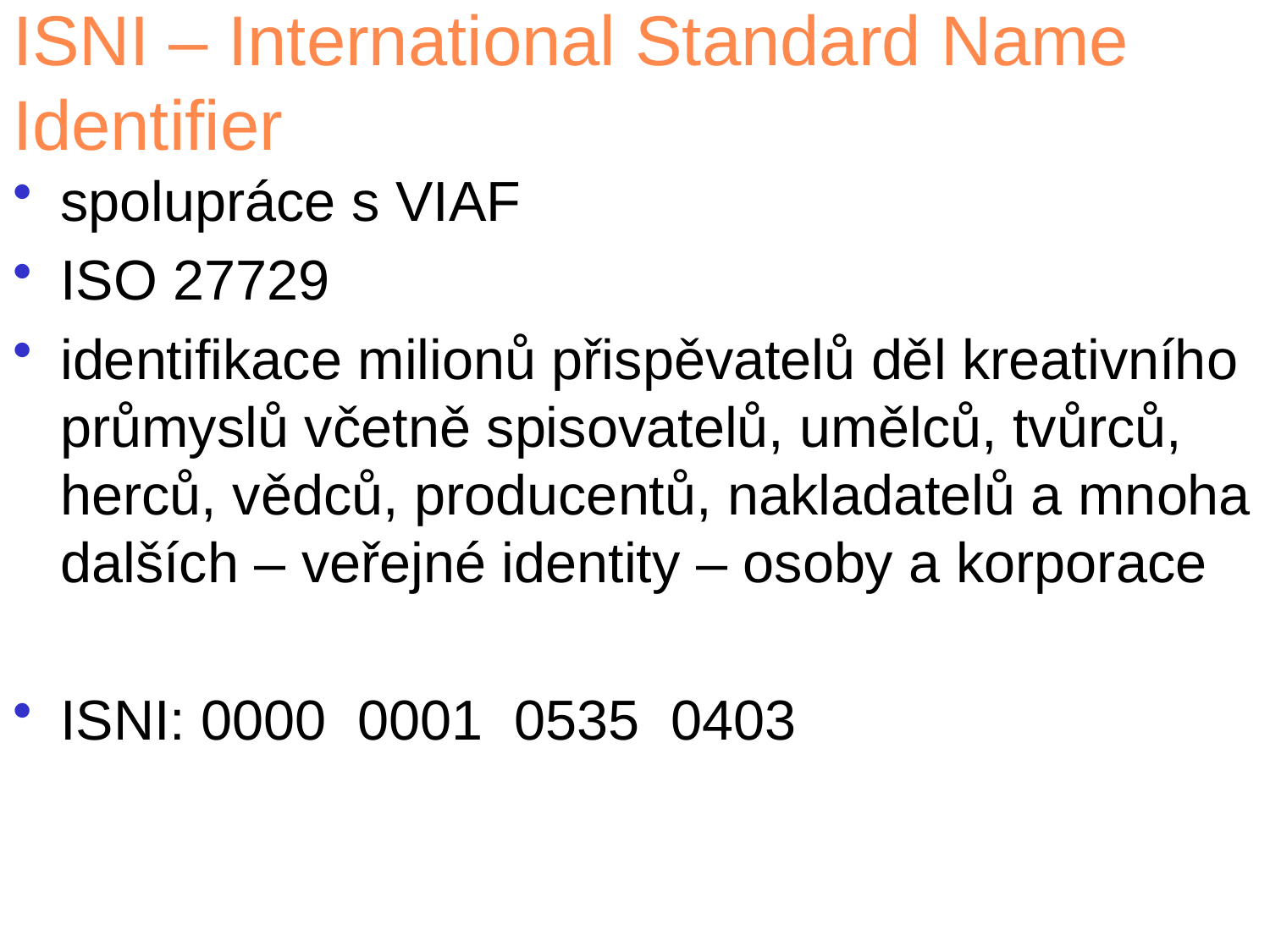

# ISNI – International Standard Name Identifier
spolupráce s VIAF
ISO 27729
identifikace milionů přispěvatelů děl kreativního průmyslů včetně spisovatelů, umělců, tvůrců, herců, vědců, producentů, nakladatelů a mnoha dalších – veřejné identity – osoby a korporace

ISNI: 0000  0001  0535  0403